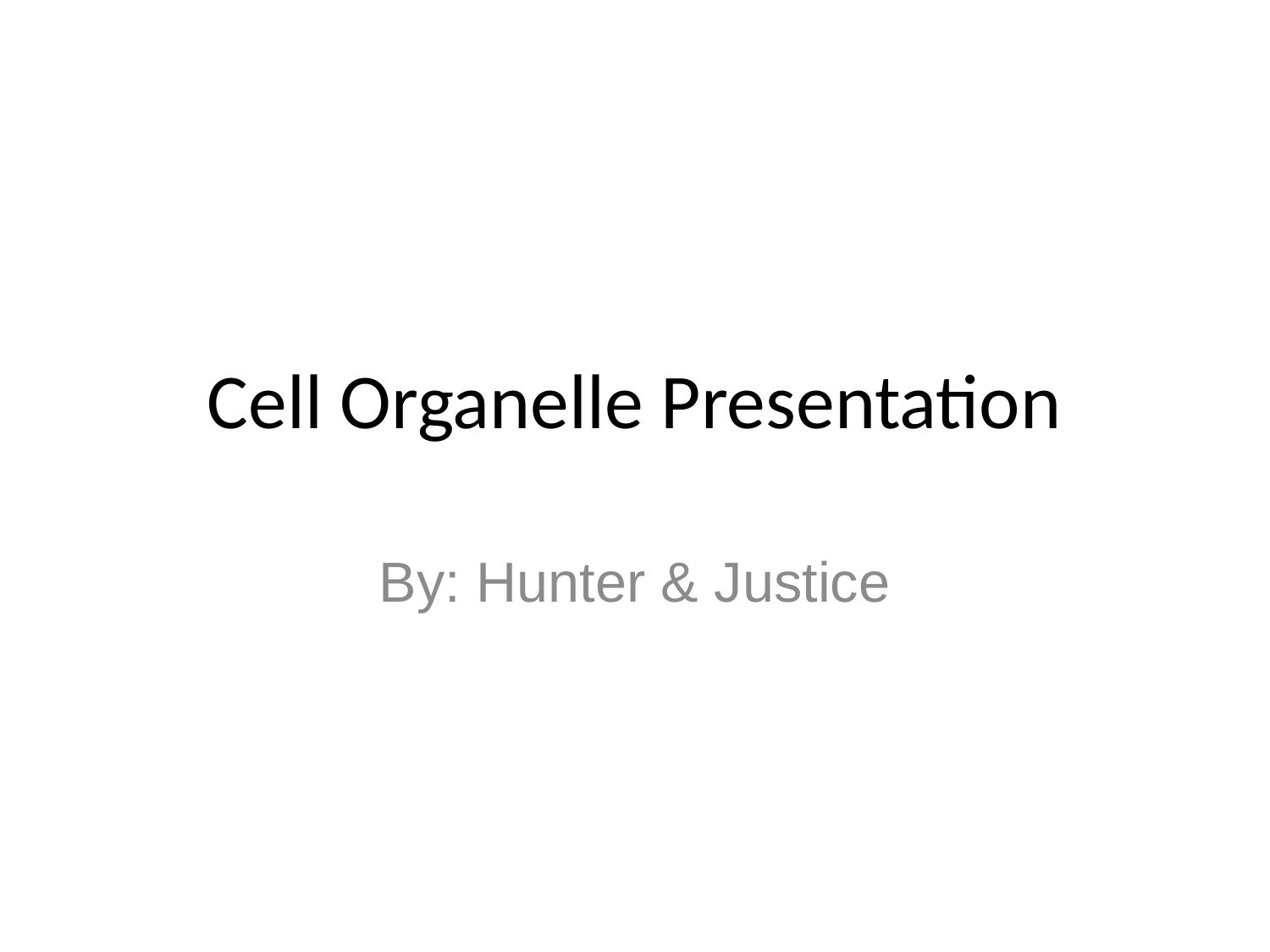

# Cell Organelle Presentation
By: Hunter & Justice